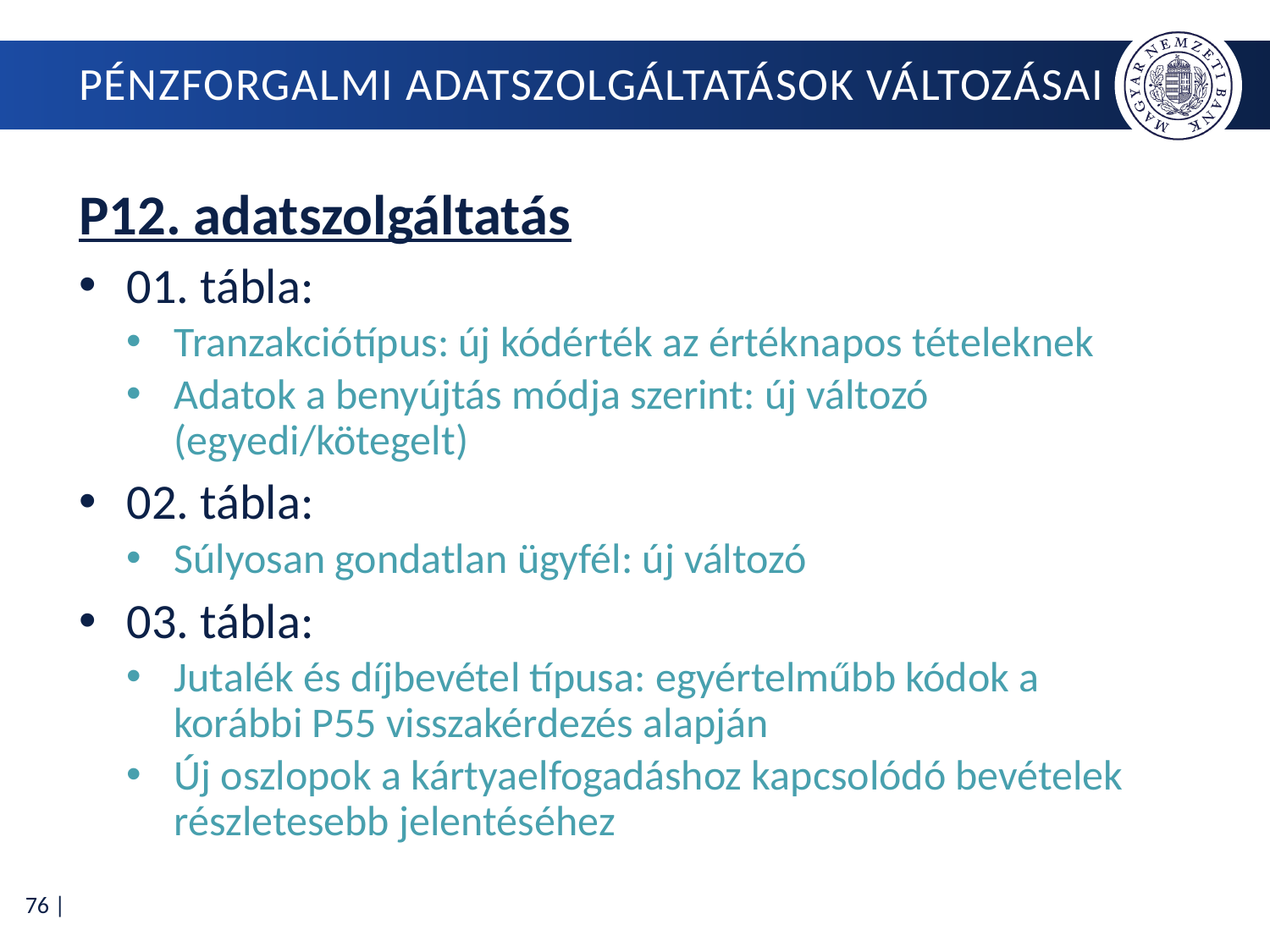

# Pénzforgalmi adatszolgáltatások változásai
P12. adatszolgáltatás
01. tábla:
Tranzakciótípus: új kódérték az értéknapos tételeknek
Adatok a benyújtás módja szerint: új változó (egyedi/kötegelt)
02. tábla:
Súlyosan gondatlan ügyfél: új változó
03. tábla:
Jutalék és díjbevétel típusa: egyértelműbb kódok a korábbi P55 visszakérdezés alapján
Új oszlopok a kártyaelfogadáshoz kapcsolódó bevételek részletesebb jelentéséhez